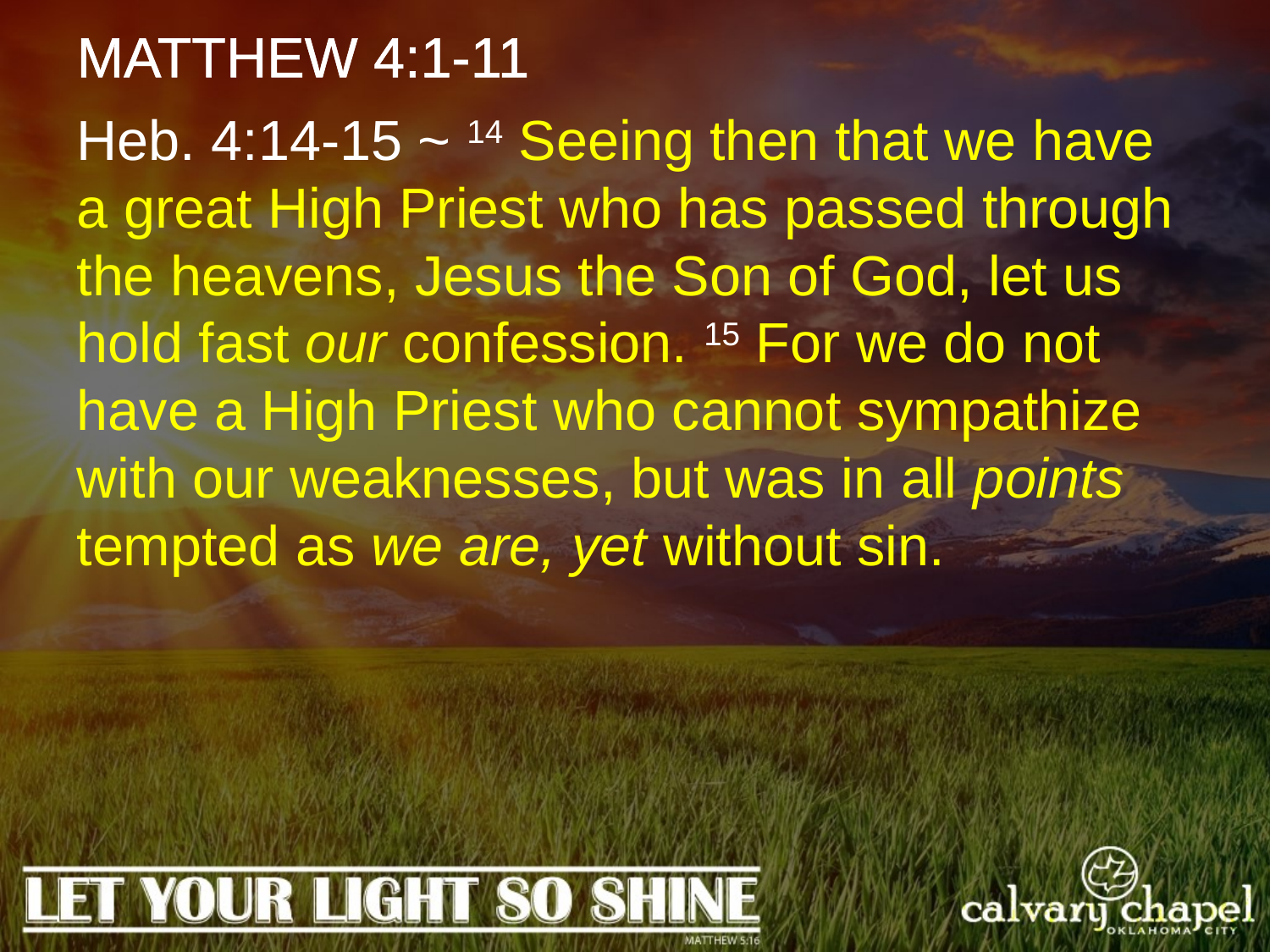

MATTHEW 4:1-11
Heb. 4:14-15 ~ 14 Seeing then that we have a great High Priest who has passed through the heavens, Jesus the Son of God, let us hold fast our confession. 15 For we do not have a High Priest who cannot sympathize with our weaknesses, but was in all points tempted as we are, yet without sin.